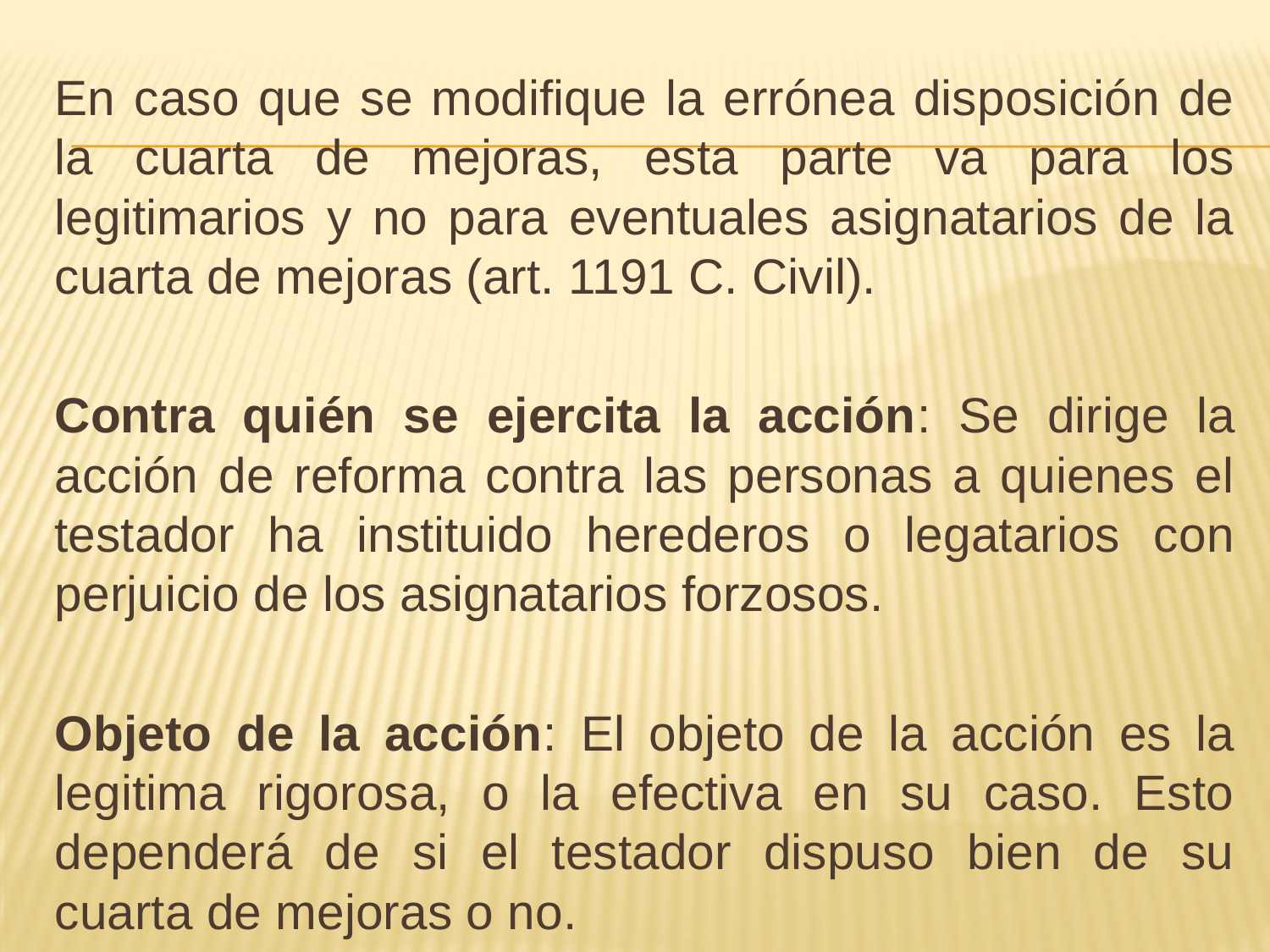

En caso que se modifique la errónea disposición de la cuarta de mejoras, esta parte va para los legitimarios y no para eventuales asignatarios de la cuarta de mejoras (art. 1191 C. Civil).

Contra quién se ejercita la acción: Se dirige la acción de reforma contra las personas a quienes el testador ha instituido herederos o legatarios con perjuicio de los asignatarios forzosos.

Objeto de la acción: El objeto de la acción es la legitima rigorosa, o la efectiva en su caso. Esto dependerá de si el testador dispuso bien de su cuarta de mejoras o no.